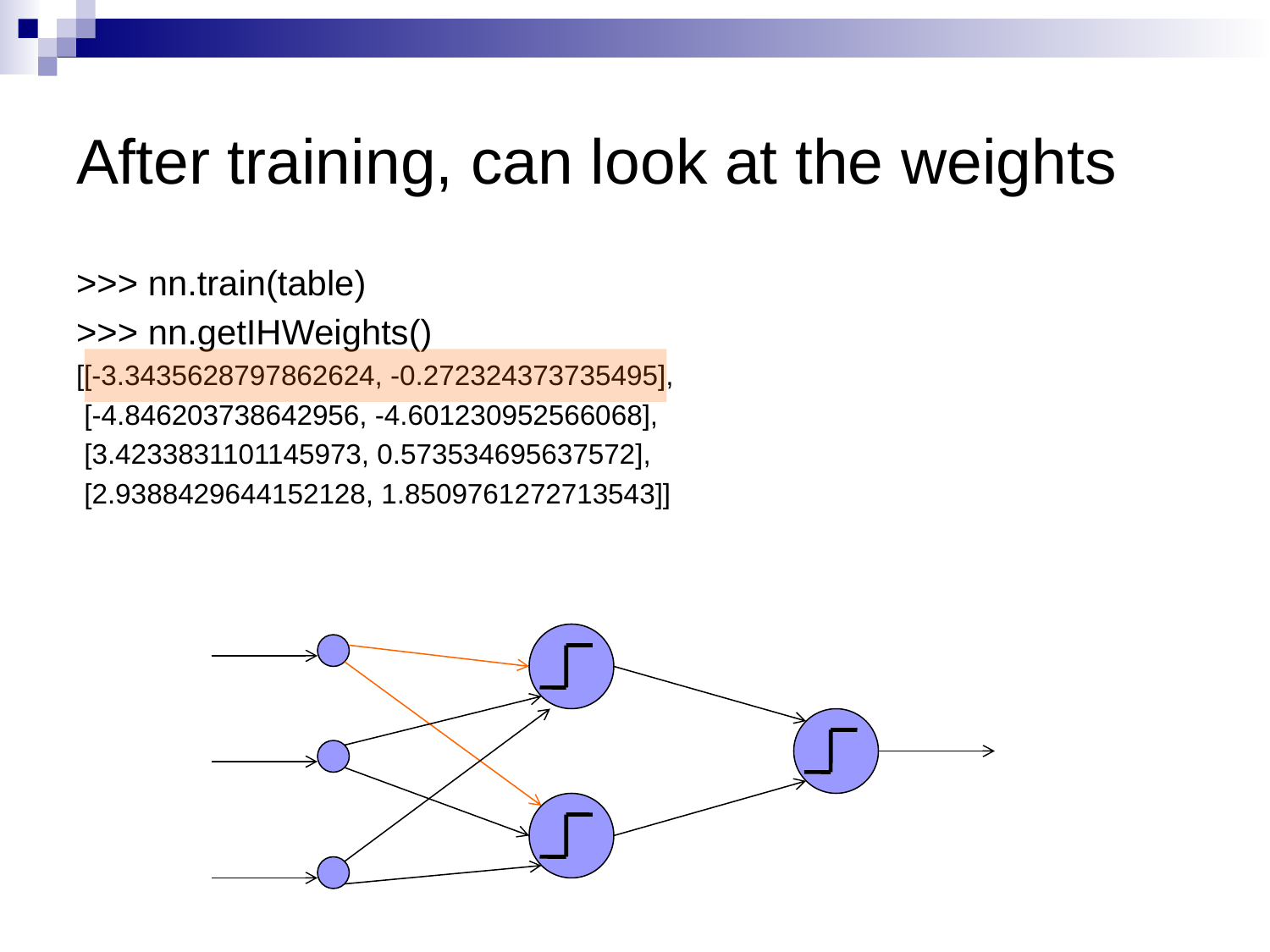

# After training, can look at the weights
>>> nn.train(table)
>>> nn.getIHWeights()
[[-3.3435628797862624, -0.272324373735495],
 [-4.846203738642956, -4.601230952566068],
 [3.4233831101145973, 0.573534695637572],
 [2.9388429644152128, 1.8509761272713543]]